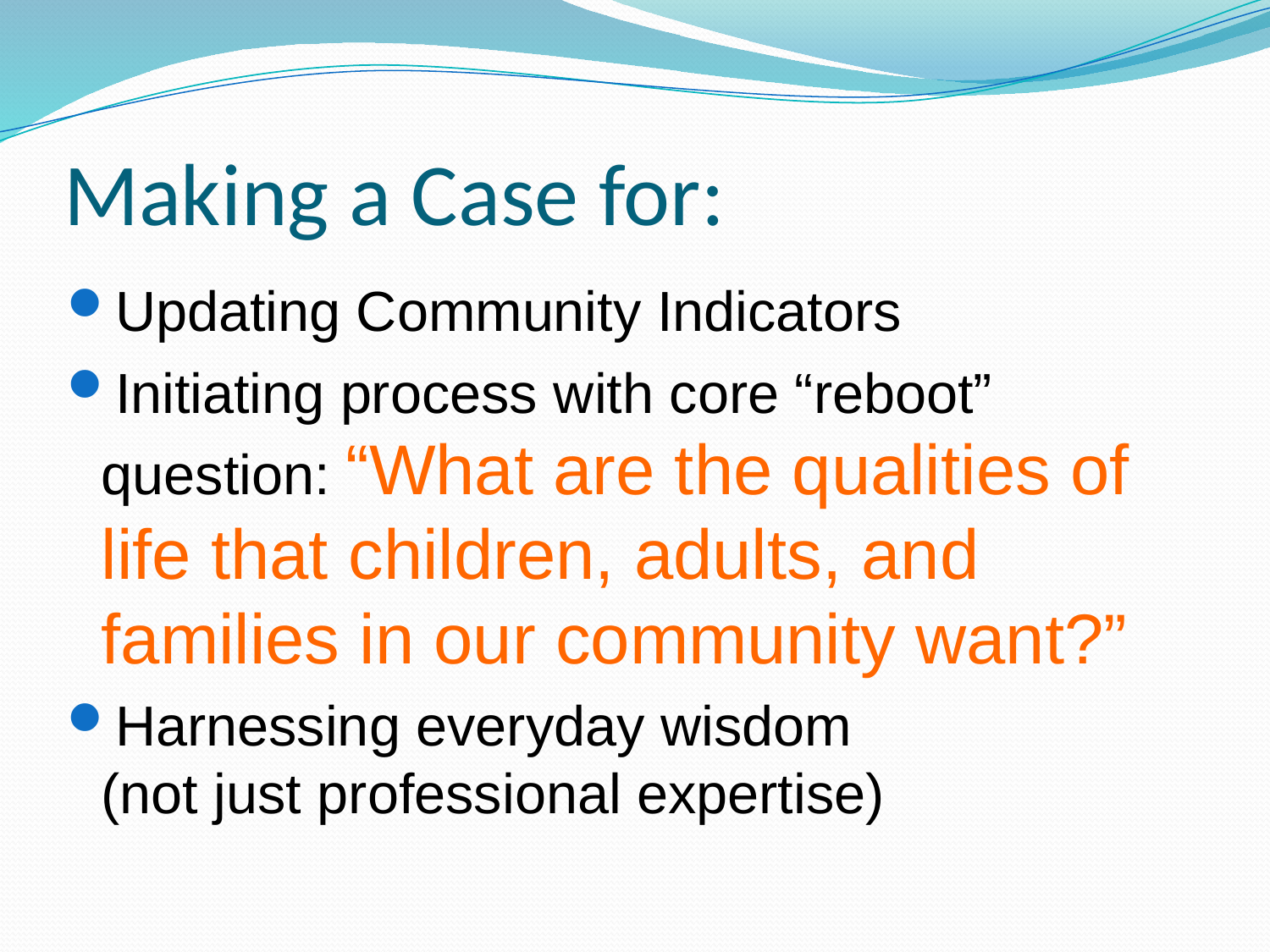

# Making a Case for:
Updating Community Indicators
Initiating process with core “reboot” question: “What are the qualities of life that children, adults, and families in our community want?”
Harnessing everyday wisdom                   (not just professional expertise)